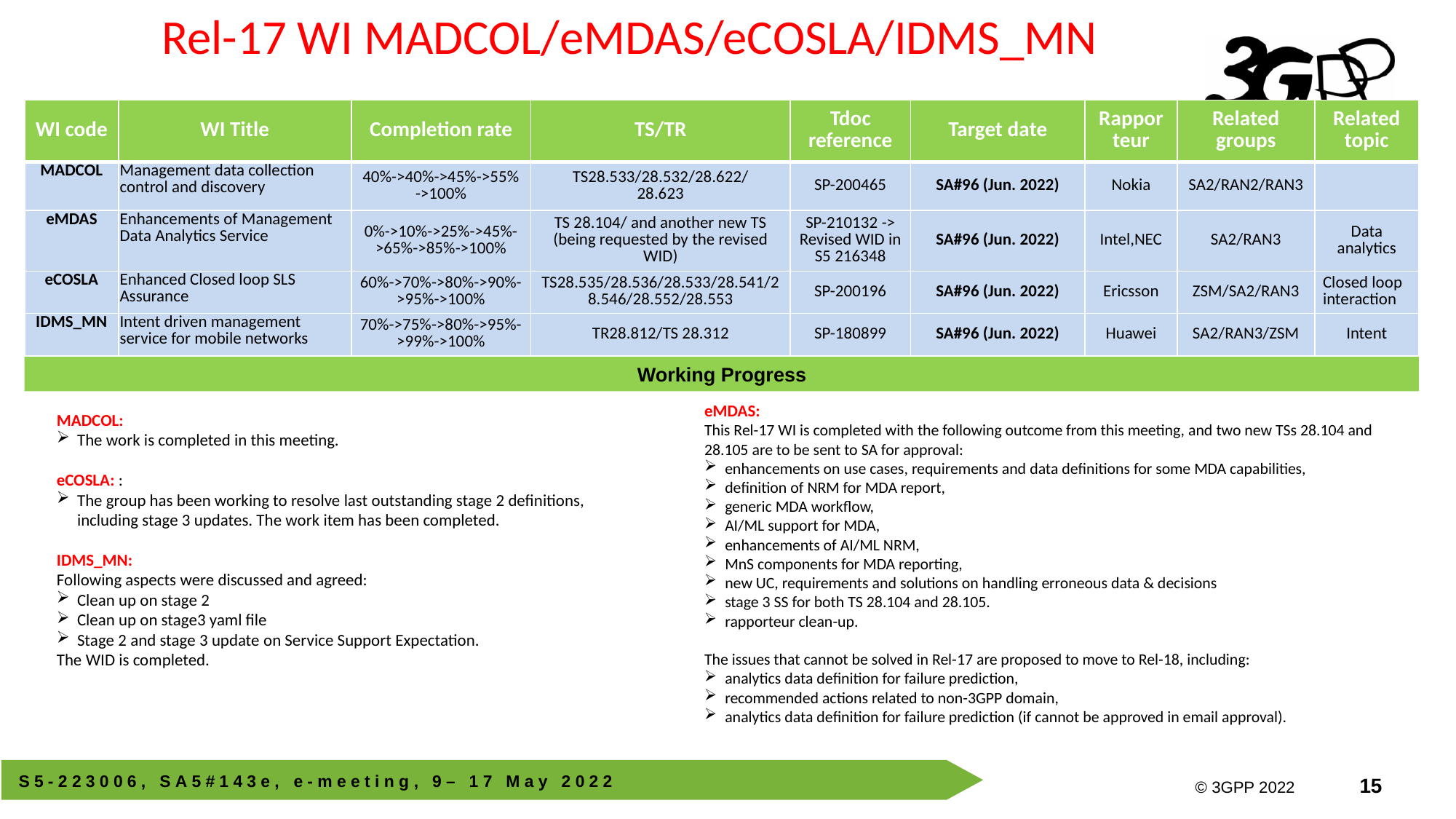

Rel-17 WI MADCOL/eMDAS/eCOSLA/IDMS_MN

| WI code | WI Title | Completion rate | TS/TR | Tdoc reference | Target date | Rapporteur | Related groups | Related topic |
| --- | --- | --- | --- | --- | --- | --- | --- | --- |
| MADCOL | Management data collection control and discovery | 40%->40%->45%->55% ->100% | TS28.533/28.532/28.622/ 28.623 | SP-200465 | SA#96 (Jun. 2022) | Nokia | SA2/RAN2/RAN3 |  |
| eMDAS | Enhancements of Management Data Analytics Service | 0%->10%->25%->45%->65%->85%->100% | TS 28.104/ and another new TS (being requested by the revised WID) | SP-210132 -> Revised WID in S5 216348 | SA#96 (Jun. 2022) | Intel,NEC | SA2/RAN3 | Data analytics |
| eCOSLA | Enhanced Closed loop SLS Assurance | 60%->70%->80%->90%->95%->100% | TS28.535/28.536/28.533/28.541/28.546/28.552/28.553 | SP-200196 | SA#96 (Jun. 2022) | Ericsson | ZSM/SA2/RAN3 | Closed loop interaction |
| IDMS\_MN | Intent driven management service for mobile networks | 70%->75%->80%->95%->99%->100% | TR28.812/TS 28.312 | SP-180899 | SA#96 (Jun. 2022) | Huawei | SA2/RAN3/ZSM | Intent |
Working Progress
eMDAS:
This Rel-17 WI is completed with the following outcome from this meeting, and two new TSs 28.104 and 28.105 are to be sent to SA for approval:
enhancements on use cases, requirements and data definitions for some MDA capabilities,
definition of NRM for MDA report,
generic MDA workflow,
AI/ML support for MDA,
enhancements of AI/ML NRM,
MnS components for MDA reporting,
new UC, requirements and solutions on handling erroneous data & decisions
stage 3 SS for both TS 28.104 and 28.105.
rapporteur clean-up.

The issues that cannot be solved in Rel-17 are proposed to move to Rel-18, including:
analytics data definition for failure prediction,
recommended actions related to non-3GPP domain,
analytics data definition for failure prediction (if cannot be approved in email approval).
MADCOL:
The work is completed in this meeting.

eCOSLA: :
The group has been working to resolve last outstanding stage 2 definitions, including stage 3 updates. The work item has been completed.

IDMS_MN:
Following aspects were discussed and agreed:
Clean up on stage 2
Clean up on stage3 yaml file
Stage 2 and stage 3 update on Service Support Expectation.
The WID is completed.